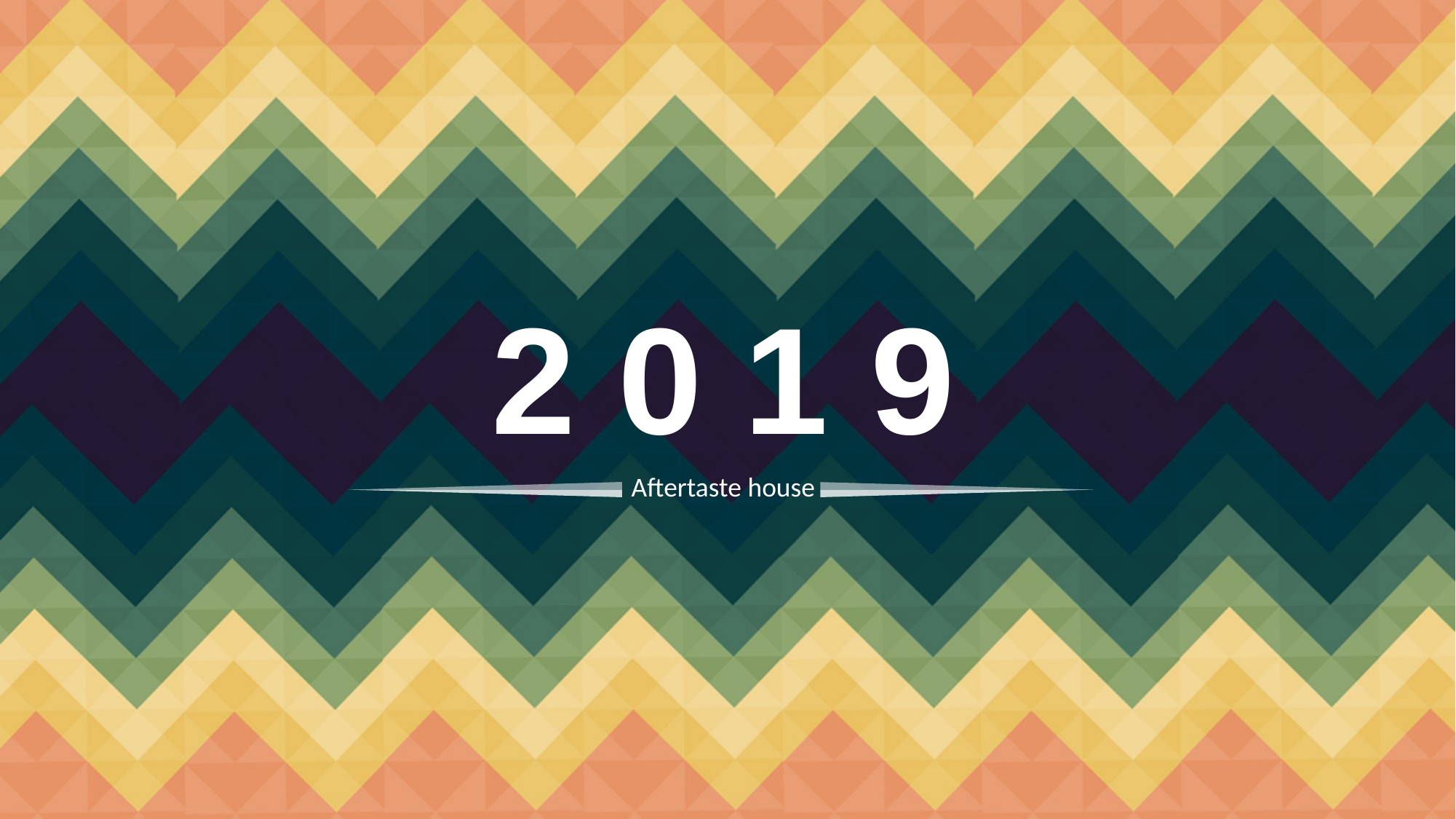

# 2 0 1 9
Aftertaste house